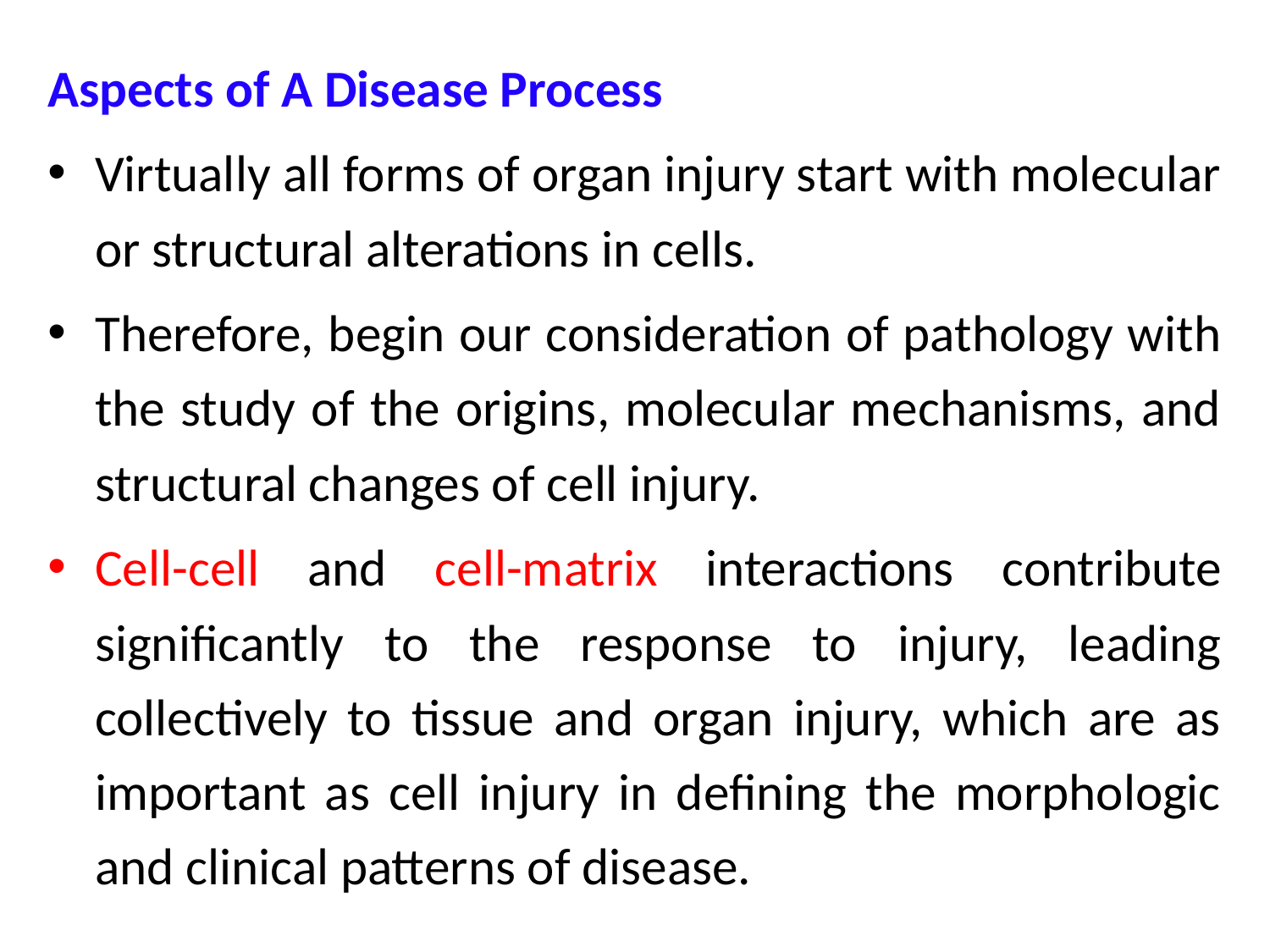

Aspects of A Disease Process
Virtually all forms of organ injury start with molecular or structural alterations in cells.
Therefore, begin our consideration of pathology with the study of the origins, molecular mechanisms, and structural changes of cell injury.
Cell-cell and cell-matrix interactions contribute significantly to the response to injury, leading collectively to tissue and organ injury, which are as important as cell injury in defining the morphologic and clinical patterns of disease.